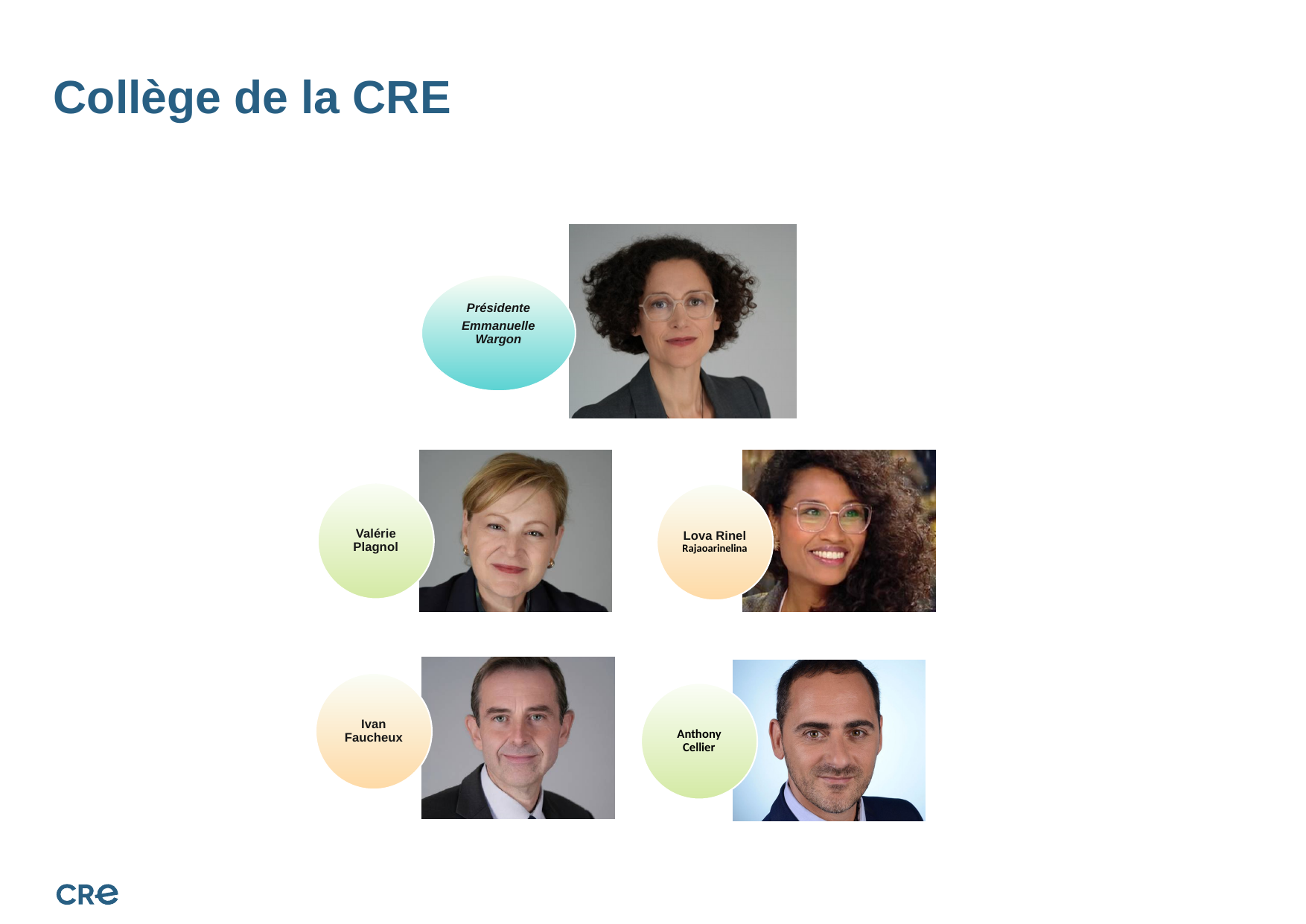

# Collège de la CRE
Présidente
Emmanuelle Wargon

Lova Rinel Rajaoarinelina
Valérie Plagnol
Anthony Cellier
Ivan Faucheux